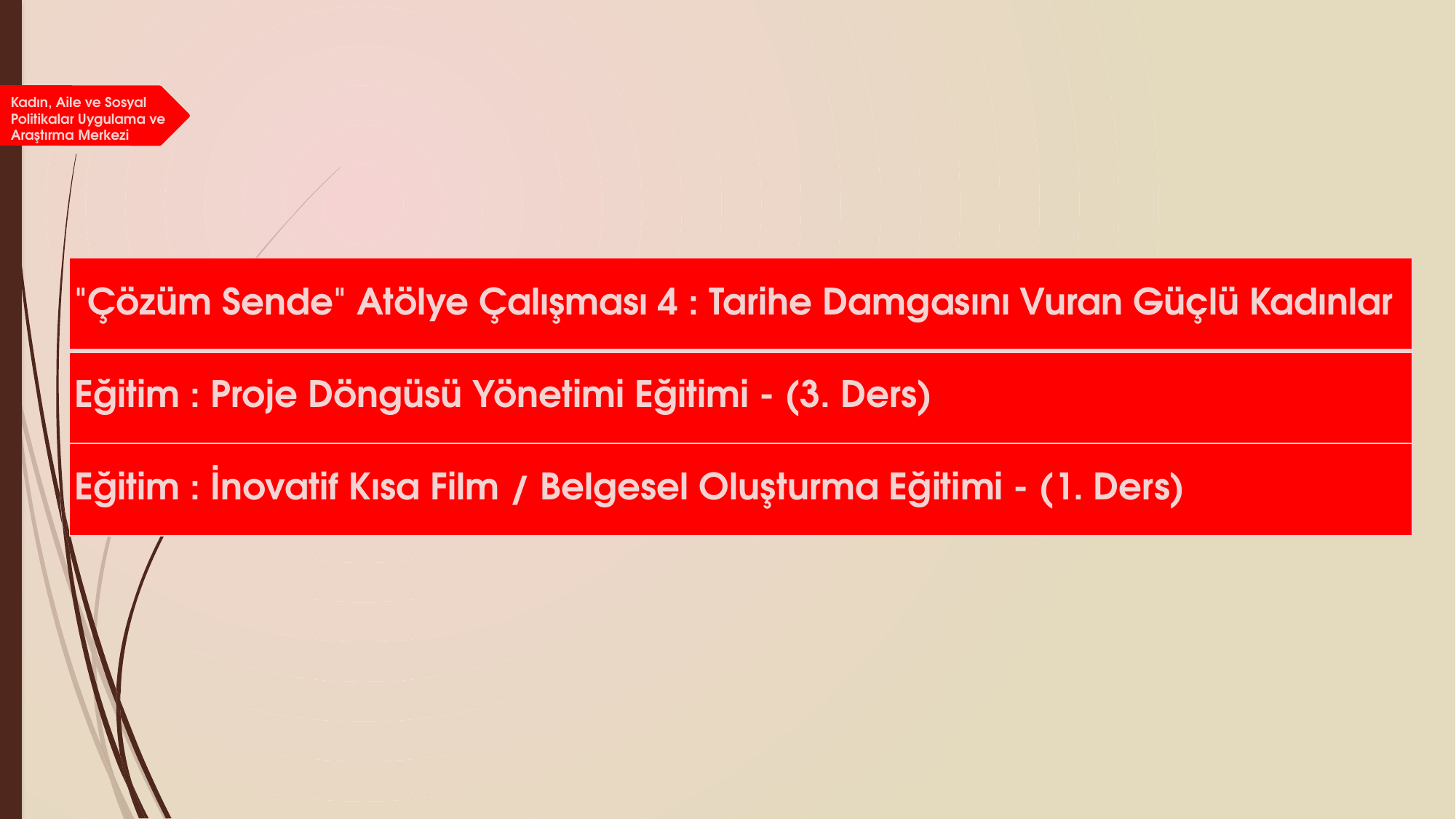

Kadın, Aile ve Sosyal Politikalar Uygulama ve Araştırma Merkezi
| "Çözüm Sende" Atölye Çalışması 4 : Tarihe Damgasını Vuran Güçlü Kadınlar |
| --- |
| Eğitim : Proje Döngüsü Yönetimi Eğitimi - (3. Ders) |
| Eğitim : İnovatif Kısa Film / Belgesel Oluşturma Eğitimi - (1. Ders) |